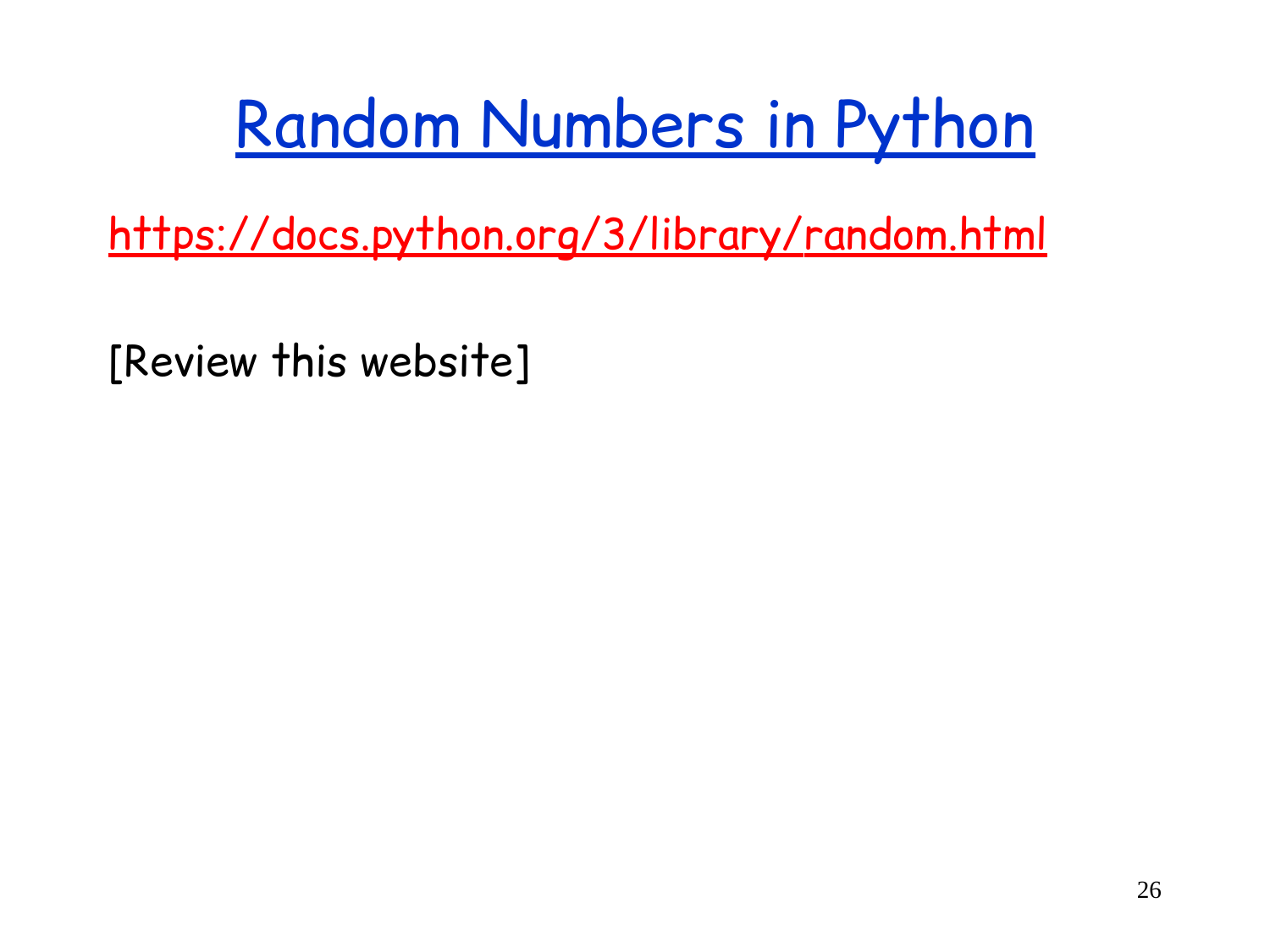

# Random Numbers in Python
https://docs.python.org/3/library/random.html

[Review this website]
26